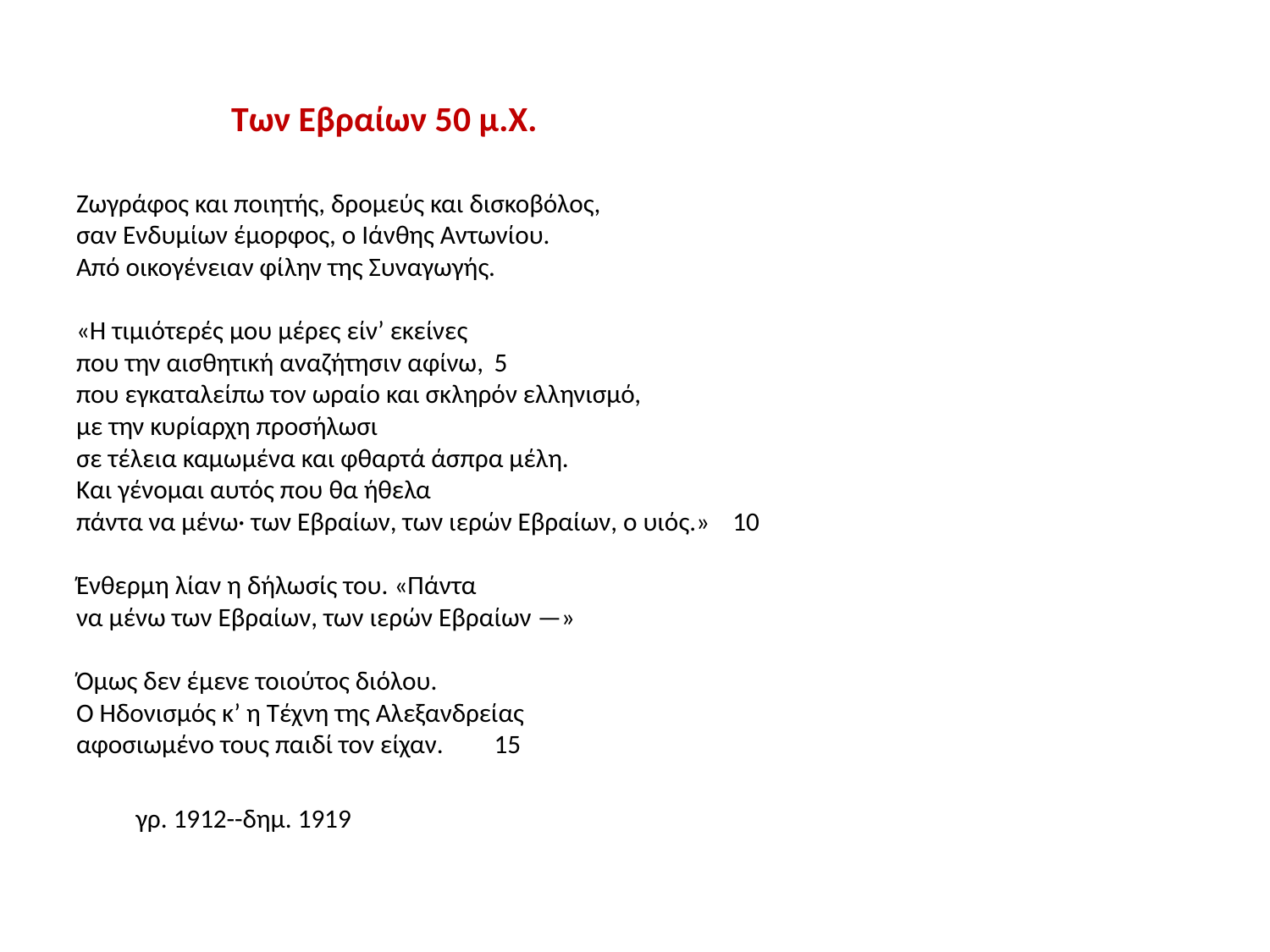

# Των Εβραίων 50 μ.Χ.
Ζωγράφος και ποιητής, δρομεύς και δισκοβόλος,
σαν Ενδυμίων έμορφος, ο Ιάνθης Aντωνίου.
Aπό οικογένειαν φίλην της Συναγωγής.
«Η τιμιότερές μου μέρες είν’ εκείνες
που την αισθητική αναζήτησιν αφίνω,							5
που εγκαταλείπω τον ωραίο και σκληρόν ελληνισμό,
με την κυρίαρχη προσήλωσι
σε τέλεια καμωμένα και φθαρτά άσπρα μέλη.
Και γένομαι αυτός που θα ήθελα
πάντα να μένω· των Εβραίων, των ιερών Εβραίων, ο υιός.»		10
Ένθερμη λίαν η δήλωσίς του. «Πάντα
να μένω των Εβραίων, των ιερών Εβραίων —»
Όμως δεν έμενε τοιούτος διόλου.
Ο Ηδονισμός κ’ η Τέχνη της Aλεξανδρείας
αφοσιωμένο τους παιδί τον είχαν. 							15

							γρ. 1912--δημ. 1919